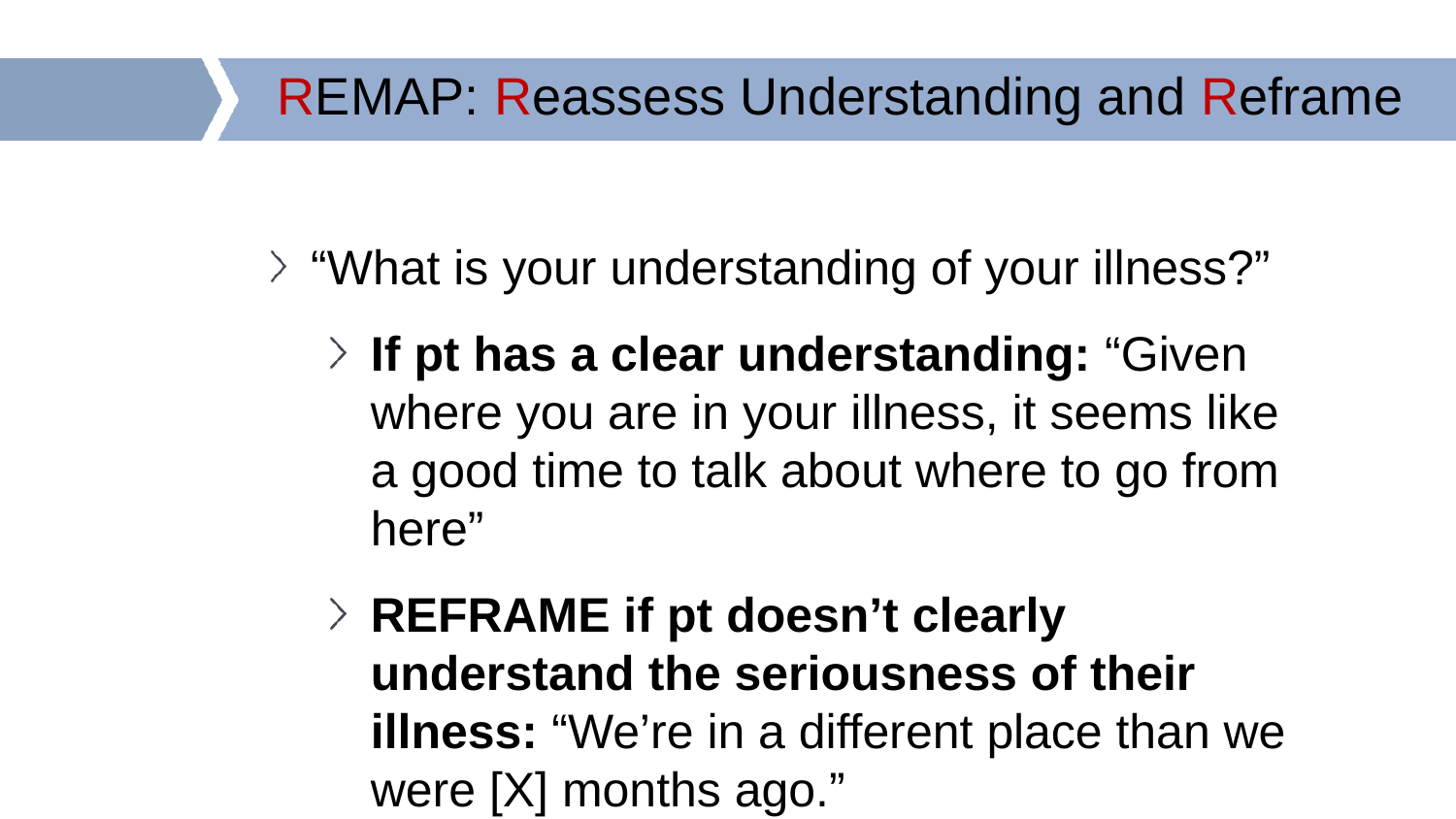

# REMAP: Reassess Understanding and Reframe

“What is your understanding of your illness?”
If pt has a clear understanding: “Given where you are in your illness, it seems like a good time to talk about where to go from here”
REFRAME if pt doesn’t clearly understand the seriousness of their illness: “We’re in a different place than we were [X] months ago.”